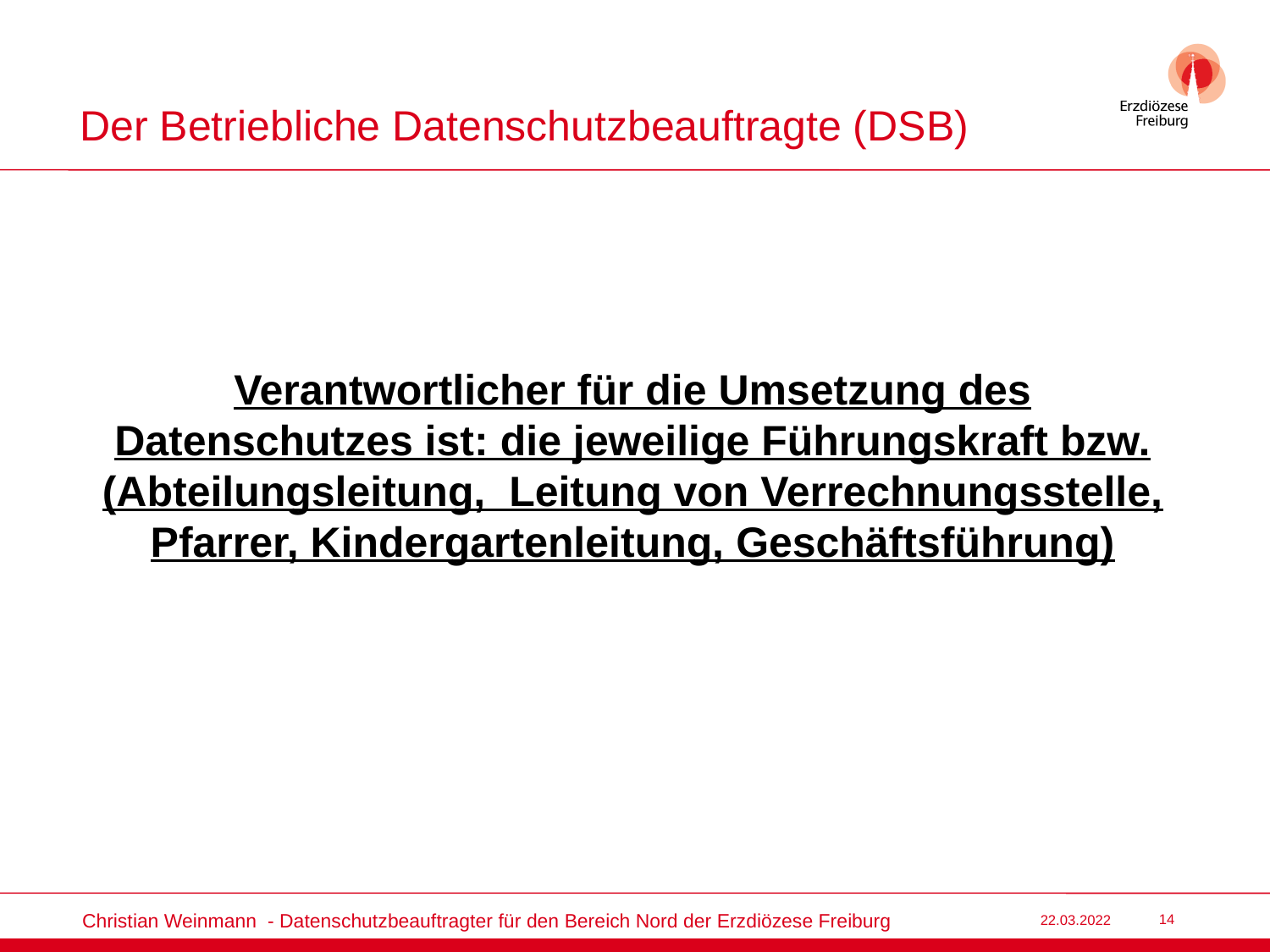

# Der Betriebliche Datenschutzbeauftragte (DSB)

Verantwortlicher für die Umsetzung des Datenschutzes ist: die jeweilige Führungskraft bzw. (Abteilungsleitung,  Leitung von Verrechnungsstelle, Pfarrer, Kindergartenleitung, Geschäftsführung)
Christian Weinmann  - Datenschutzbeauftragter für den Bereich Nord der Erzdiözese Freiburg
22.03.2022